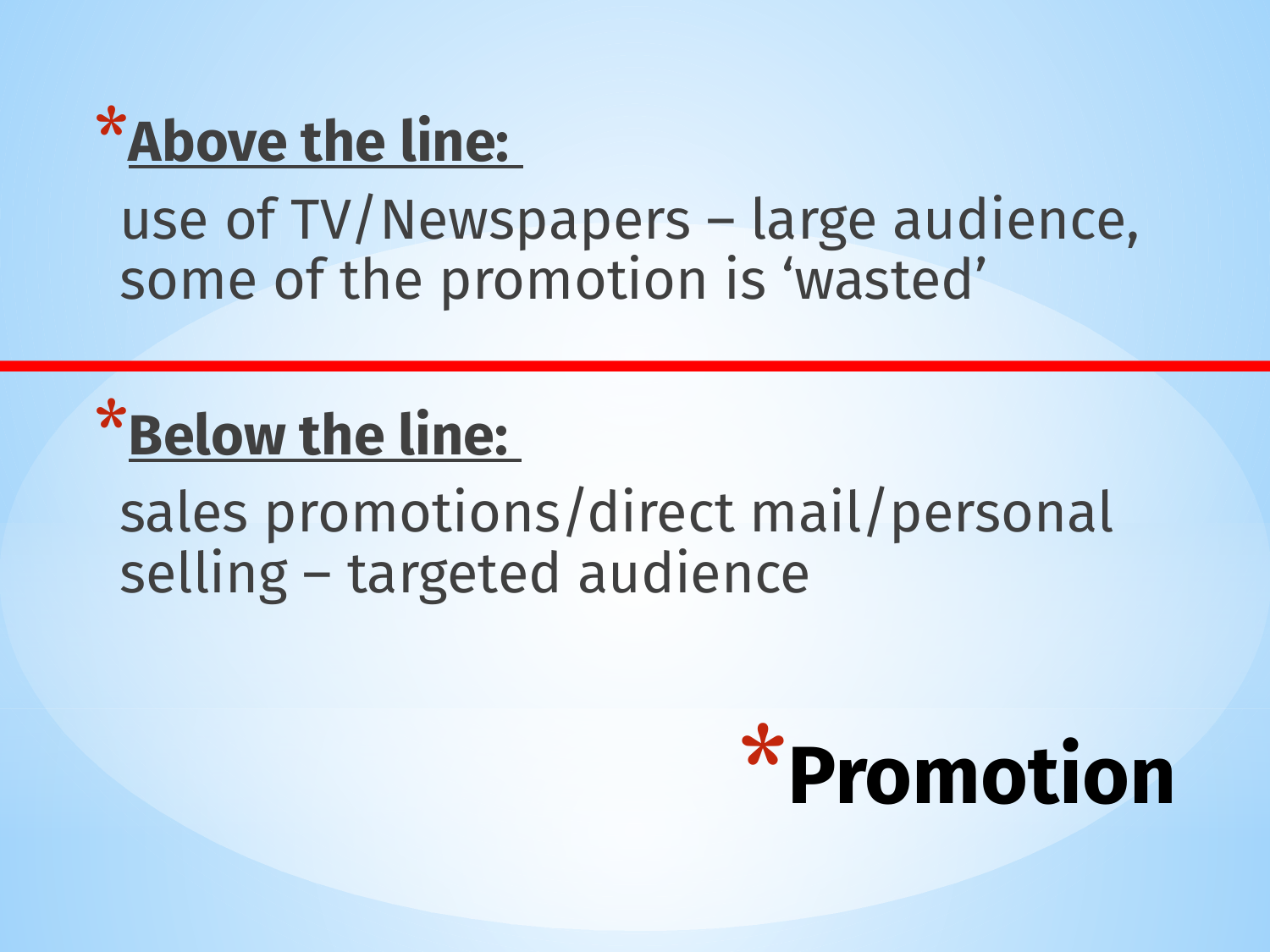

Above the line:
	use of TV/Newspapers – large audience, some of the promotion is ‘wasted’

Below the line:
	sales promotions/direct mail/personal selling – targeted audience

# Promotion